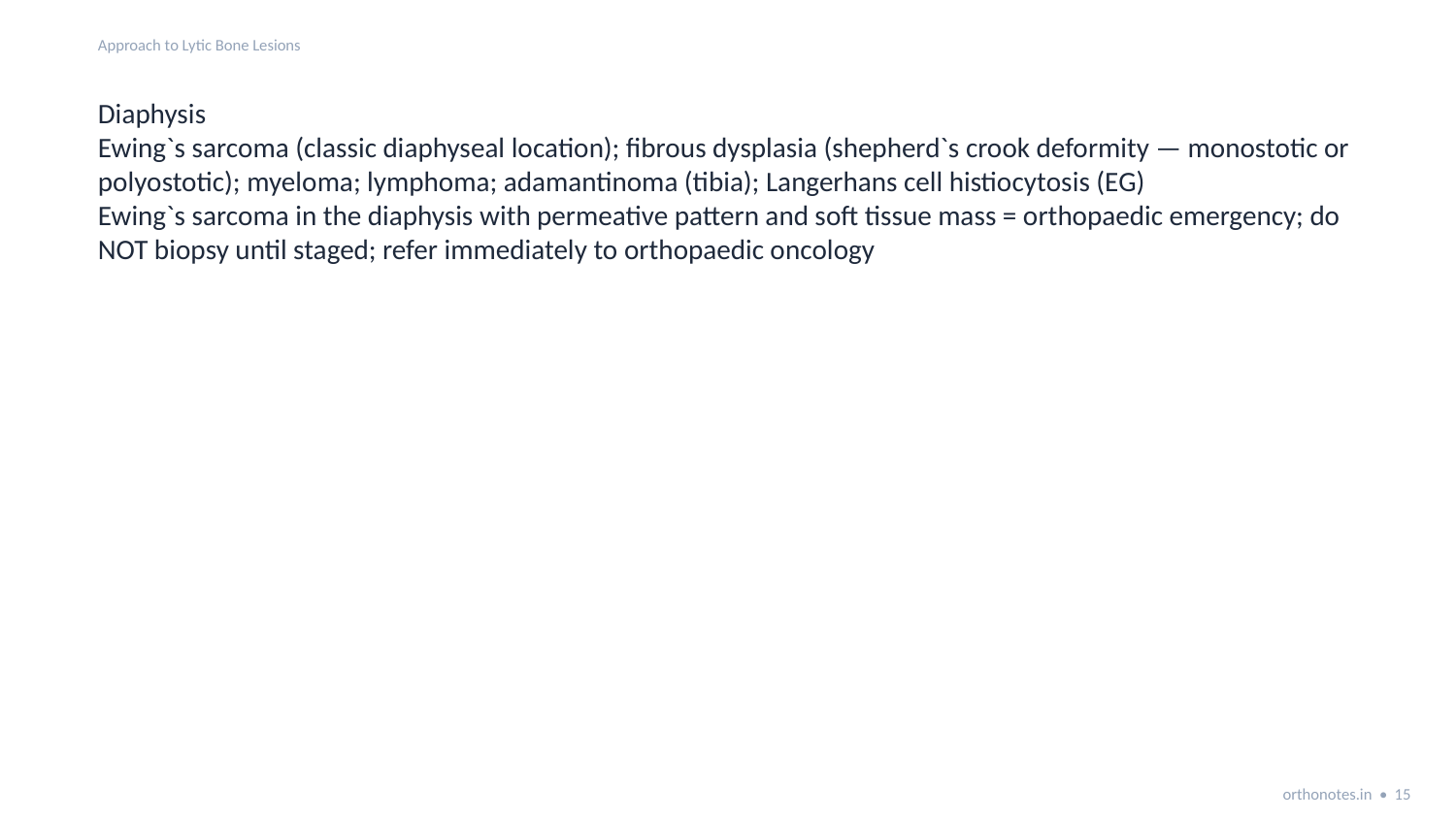

Approach to Lytic Bone Lesions
Diaphysis
Ewing`s sarcoma (classic diaphyseal location); fibrous dysplasia (shepherd`s crook deformity — monostotic or polyostotic); myeloma; lymphoma; adamantinoma (tibia); Langerhans cell histiocytosis (EG)
Ewing`s sarcoma in the diaphysis with permeative pattern and soft tissue mass = orthopaedic emergency; do NOT biopsy until staged; refer immediately to orthopaedic oncology
orthonotes.in  •  15